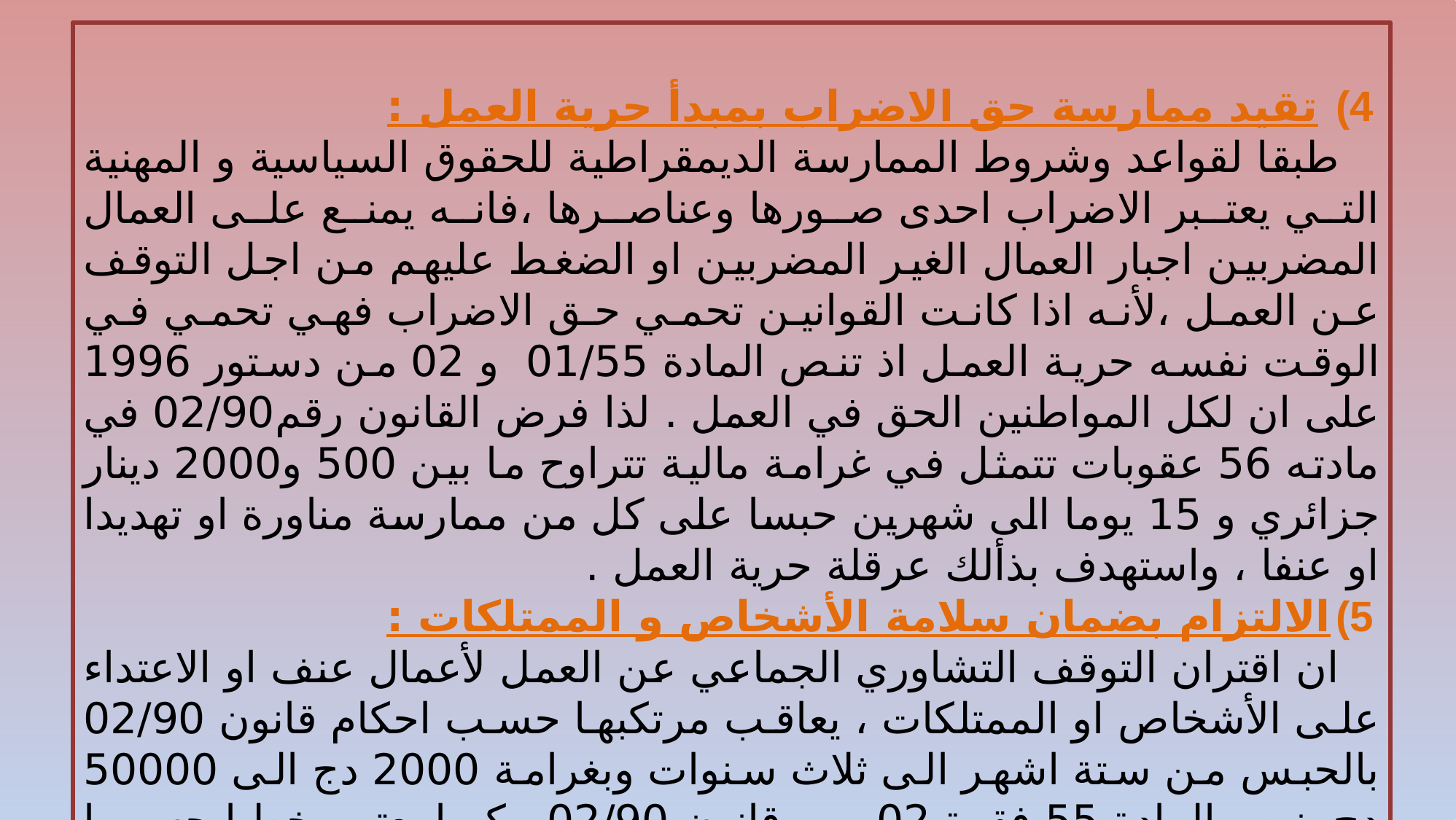

تقيد ممارسة حق الاضراب بمبدأ حرية العمل :
   طبقا لقواعد وشروط الممارسة الديمقراطية للحقوق السياسية و المهنية التي يعتبر الاضراب احدى صورها وعناصرها ،فانه يمنع على العمال المضربين اجبار العمال الغير المضربين او الضغط عليهم من اجل التوقف عن العمل ،لأنه اذا كانت القوانين تحمي حق الاضراب فهي تحمي في الوقت نفسه حرية العمل اذ تنص المادة 01/55  و 02 من دستور 1996 على ان لكل المواطنين الحق في العمل . لذا فرض القانون رقم02/90 في مادته 56 عقوبات تتمثل في غرامة مالية تتراوح ما بين 500 و2000 دينار جزائري و 15 يوما الى شهرين حبسا على كل من ممارسة مناورة او تهديدا او عنفا ، واستهدف بذألك عرقلة حرية العمل .
الالتزام بضمان سلامة الأشخاص و الممتلكات :
   ان اقتران التوقف التشاوري الجماعي عن العمل لأعمال عنف او الاعتداء على الأشخاص او الممتلكات ، يعاقب مرتكبها حسب احكام قانون 02/90 بالحبس من ستة اشهر الى ثلاث سنوات وبغرامة 2000 دج الى 50000 دج بنص المادة 55 فقرة 02 من قانون 02/90 . كما يعتبر خطا جسيما يترتب عليه التسريح دون علاوات ولا مهلة اخطار التسبب العمدي في احداث اضرار مادية تصيب البنايات والآلات والمواد الأولية والاشياء التي لها علاقة بالعمل.